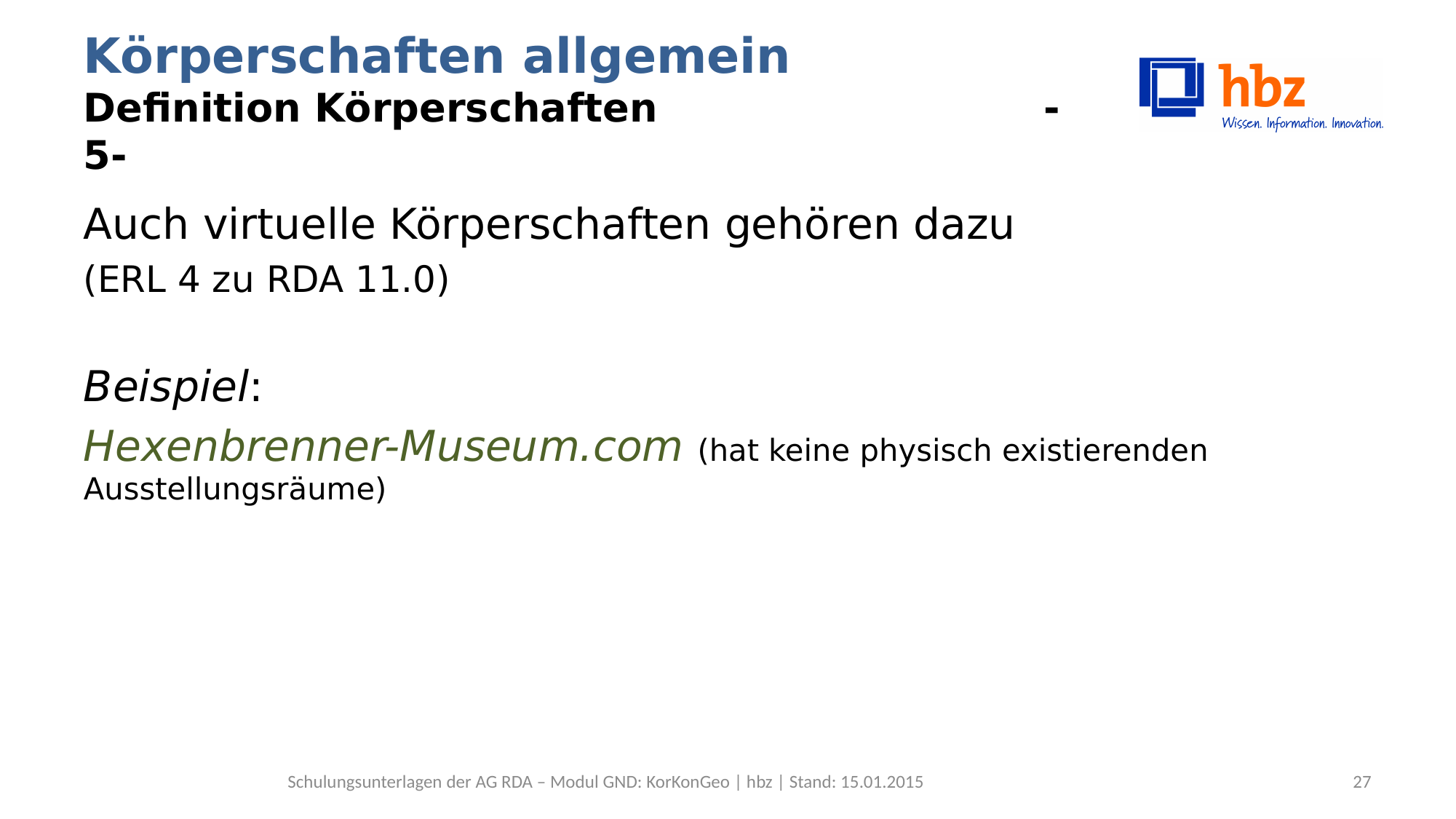

# Körperschaften allgemein Definition Körperschaften                            -5-
Auch virtuelle Körperschaften gehören dazu
(ERL 4 zu RDA 11.0)
Beispiel:
Hexenbrenner-Museum.com (hat keine physisch existierenden Ausstellungsräume)

Schulungsunterlagen der AG RDA – Modul GND: KorKonGeo | hbz | Stand: 15.01.2015
27